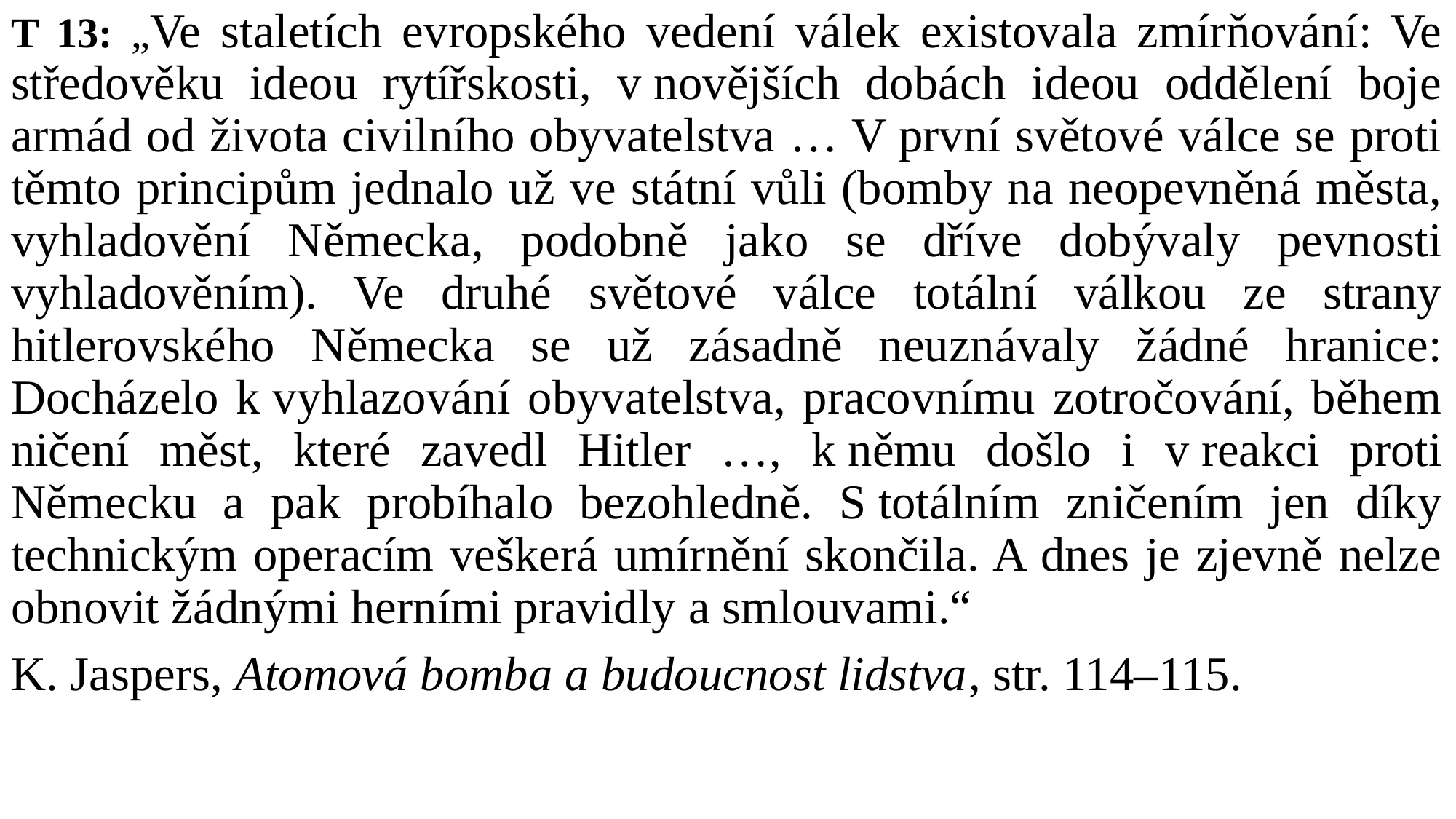

T 13: „Ve staletích evropského vedení válek existovala zmírňování: Ve středověku ideou rytířskosti, v novějších dobách ideou oddělení boje armád od života civilního obyvatelstva … V první světové válce se proti těmto principům jednalo už ve státní vůli (bomby na neopevněná města, vyhladovění Německa, podobně jako se dříve dobývaly pevnosti vyhladověním). Ve druhé světové válce totální válkou ze strany hitlerovského Německa se už zásadně neuznávaly žádné hranice: Docházelo k vyhlazování obyvatelstva, pracovnímu zotročování, během ničení měst, které zavedl Hitler …, k němu došlo i v reakci proti Německu a pak probíhalo bezohledně. S totálním zničením jen díky technickým operacím veškerá umírnění skončila. A dnes je zjevně nelze obnovit žádnými herními pravidly a smlouvami.“
K. Jaspers, Atomová bomba a budoucnost lidstva, str. 114–115.
#